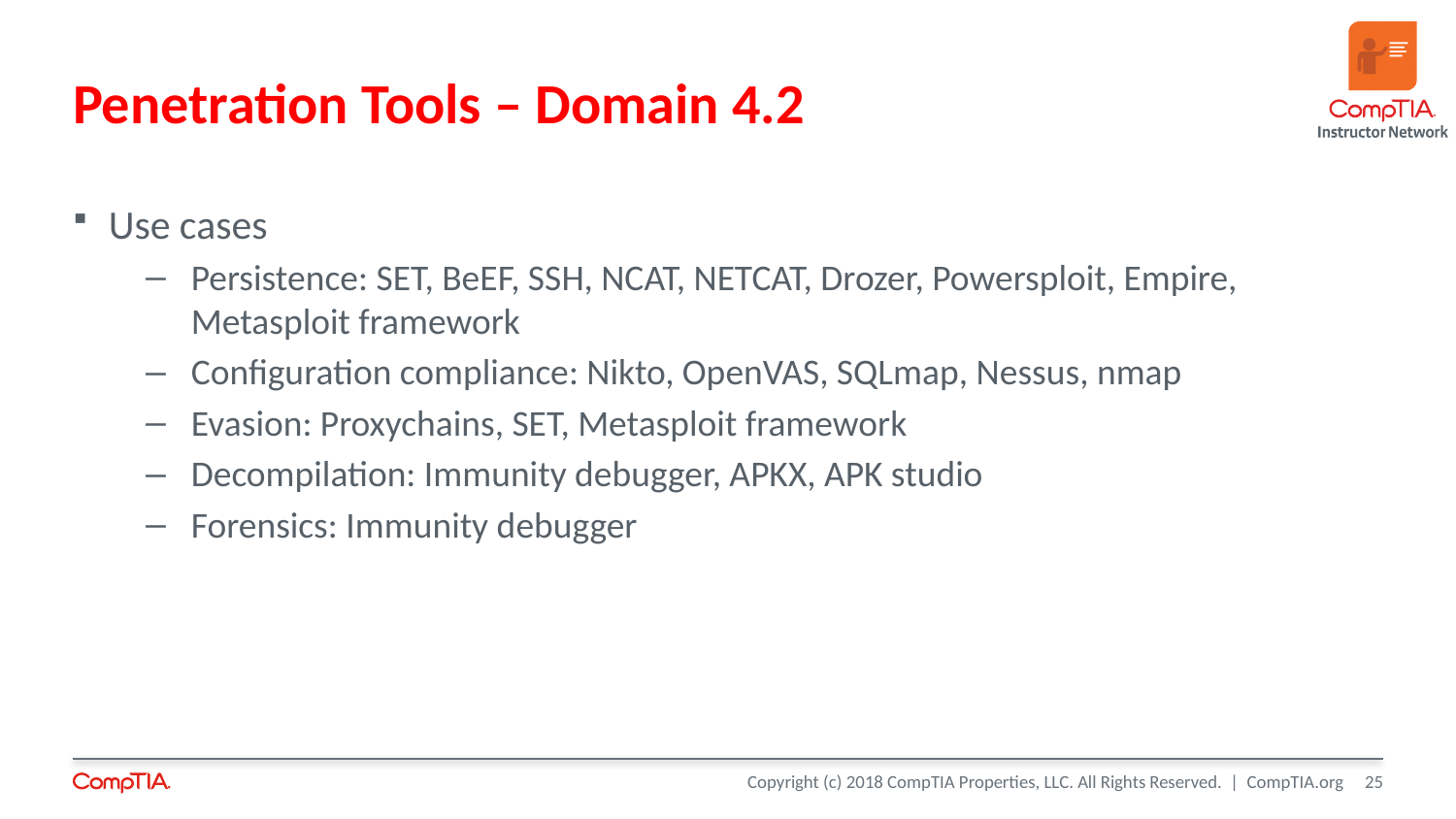

# Penetration Tools – Domain 4.2
Use cases
Persistence: SET, BeEF, SSH, NCAT, NETCAT, Drozer, Powersploit, Empire, Metasploit framework
Configuration compliance: Nikto, OpenVAS, SQLmap, Nessus, nmap
Evasion: Proxychains, SET, Metasploit framework
Decompilation: Immunity debugger, APKX, APK studio
Forensics: Immunity debugger

25